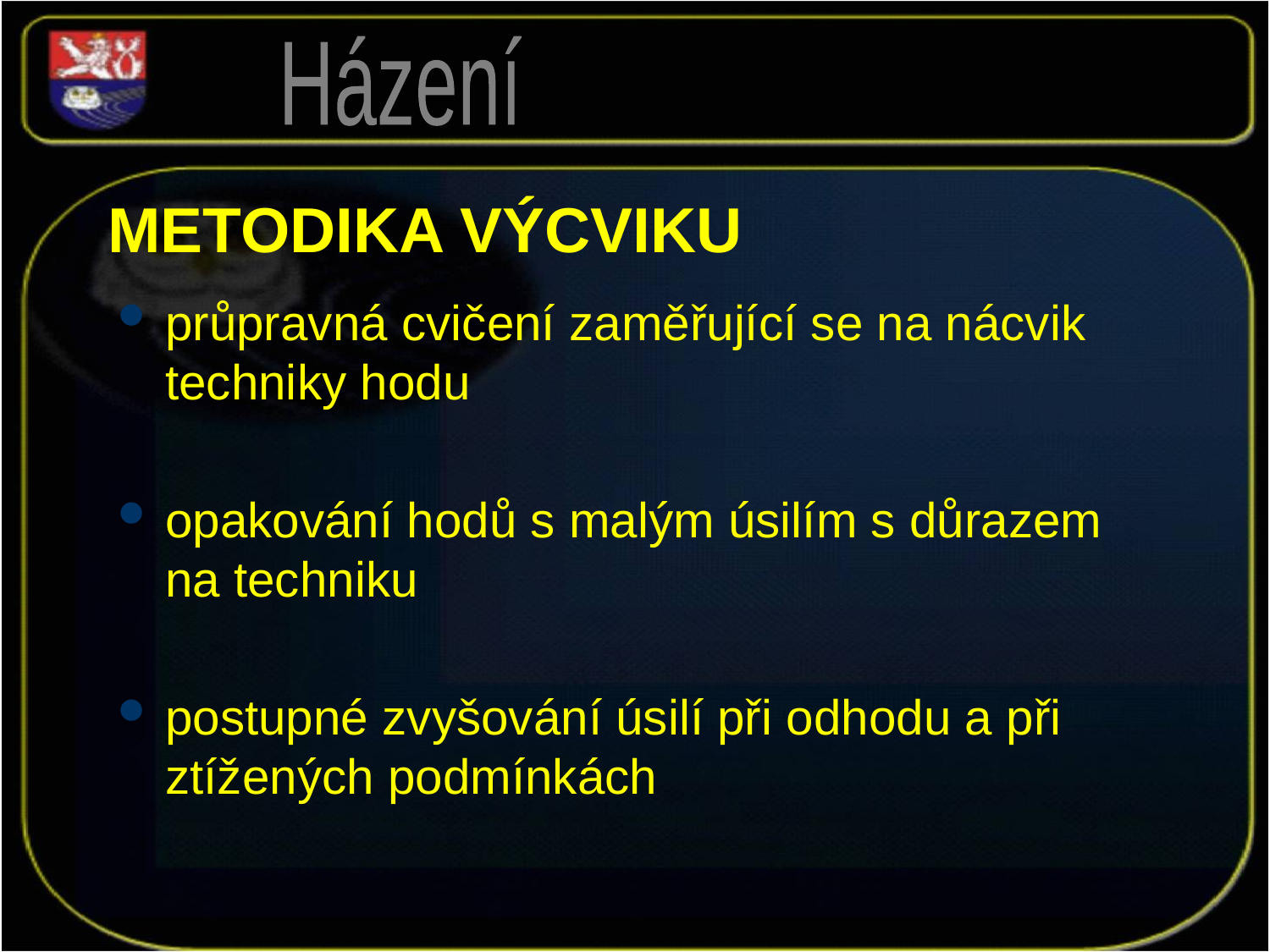

Házení
METODIKA VÝCVIKU
průpravná cvičení zaměřující se na nácvik techniky hodu

opakování hodů s malým úsilím s důrazem na techniku

postupné zvyšování úsilí při odhodu a při ztížených podmínkách